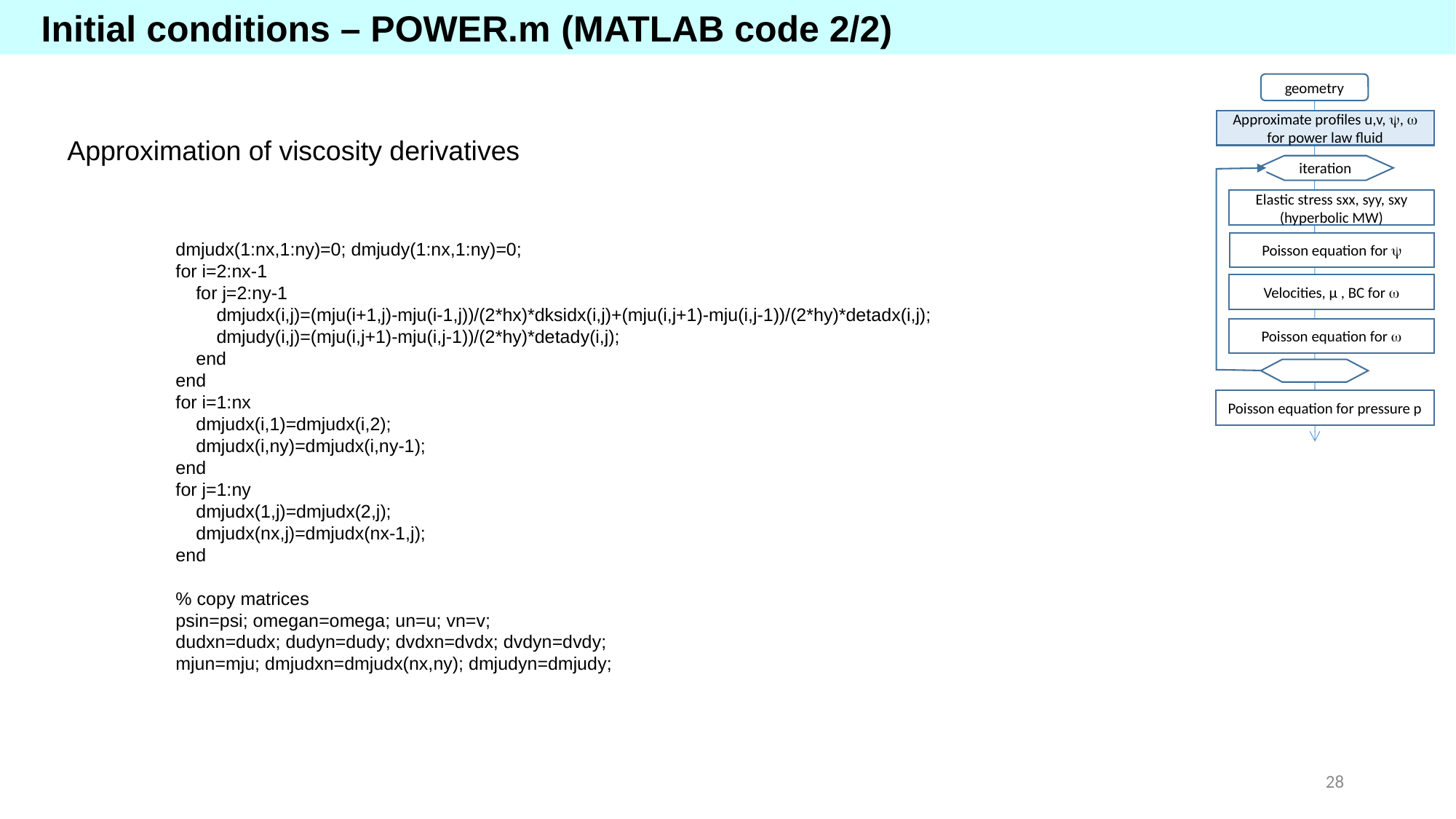

Initial conditions – POWER.m (MATLAB code 2/2)
geometry
Approximate profiles u,v, ψ, ω for power law fluid
iteration

Elastic stress sxx, syy, sxy (hyperbolic MW)
Poisson equation for ψ
Velocities, µ , BC for ω
Poisson equation for ω

Poisson equation for pressure p
Approximation of viscosity derivatives
dmjudx(1:nx,1:ny)=0; dmjudy(1:nx,1:ny)=0;
for i=2:nx-1
    for j=2:ny-1
        dmjudx(i,j)=(mju(i+1,j)-mju(i-1,j))/(2*hx)*dksidx(i,j)+(mju(i,j+1)-mju(i,j-1))/(2*hy)*detadx(i,j);
        dmjudy(i,j)=(mju(i,j+1)-mju(i,j-1))/(2*hy)*detady(i,j);
    end
end
for i=1:nx
    dmjudx(i,1)=dmjudx(i,2);
    dmjudx(i,ny)=dmjudx(i,ny-1);
end
for j=1:ny
    dmjudx(1,j)=dmjudx(2,j);
    dmjudx(nx,j)=dmjudx(nx-1,j);
end

% copy matrices
psin=psi; omegan=omega; un=u; vn=v;
dudxn=dudx; dudyn=dudy; dvdxn=dvdx; dvdyn=dvdy;
mjun=mju; dmjudxn=dmjudx(nx,ny); dmjudyn=dmjudy;

28